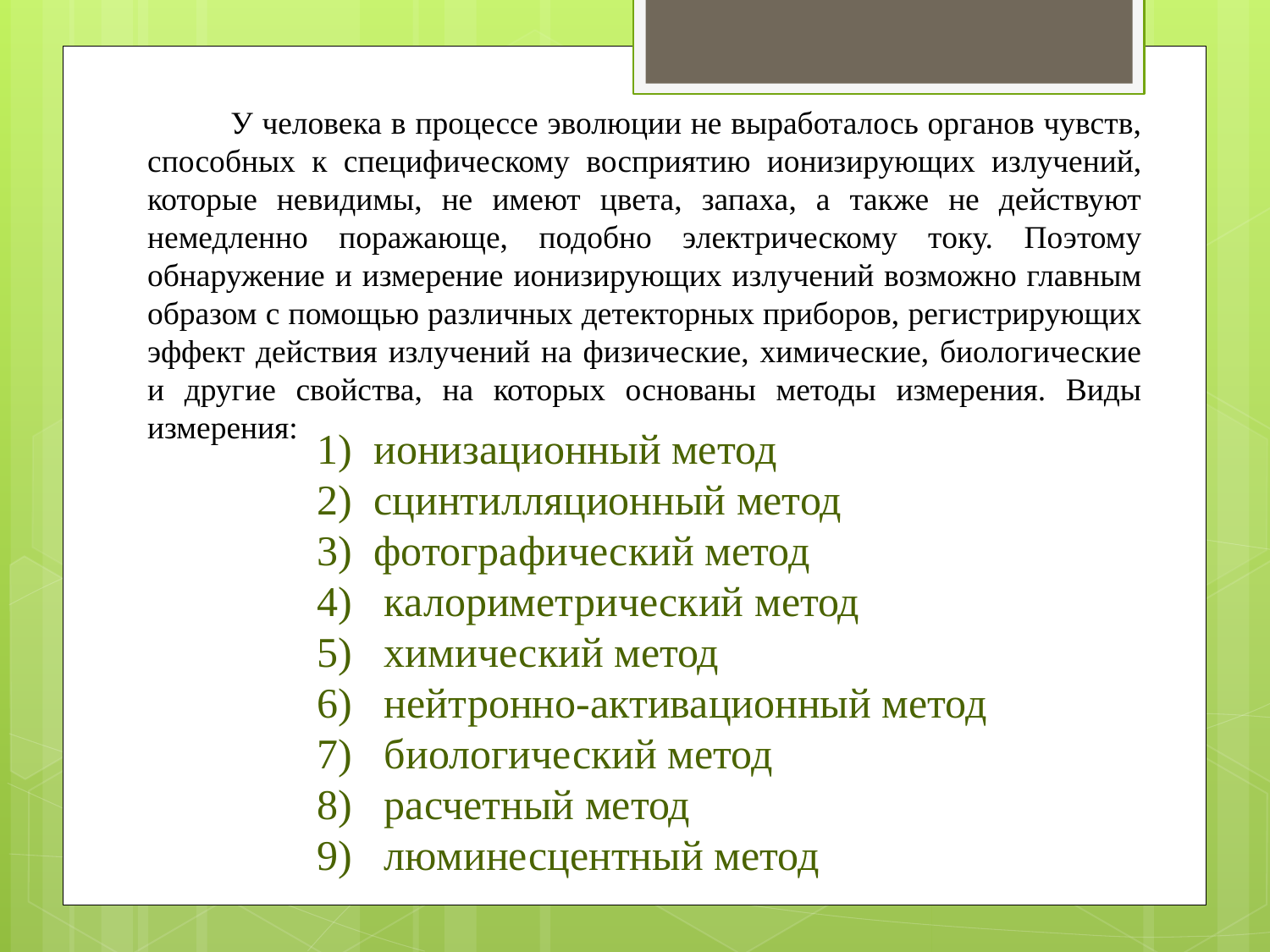

У человека в процессе эволюции не выработалось органов чувств, способных к специфическому восприятию ионизирующих излучений, которые невидимы, не имеют цвета, запаха, а также не действуют немедленно поражающе, подобно электрическому току. Поэтому обнаружение и измерение ионизирующих излучений возможно главным образом с помощью различных детекторных приборов, регистрирующих эффект действия излучений на физические, химические, биологические и другие свойства, на которых основаны методы измерения. Виды измерения:
1)  ионизационный метод
2)  сцинтилляционный метод
3)  фотографический метод
4)   калориметрический метод
5)   химический метод
6)   нейтронно-активационный метод
7)   биологический метод
8)   расчетный метод
9)   люминесцентный метод